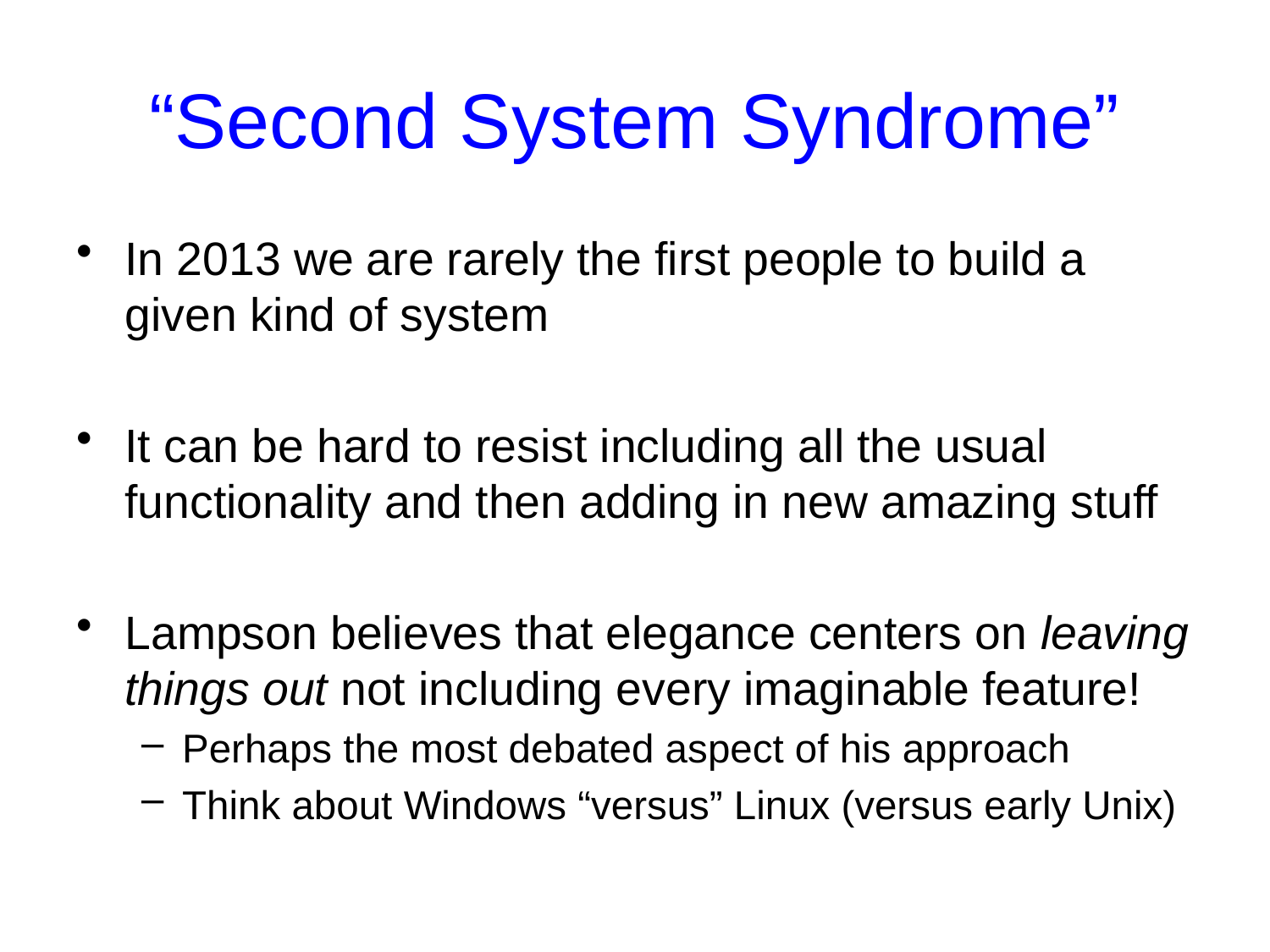

# “Second System Syndrome”
In 2013 we are rarely the first people to build a given kind of system

It can be hard to resist including all the usual functionality and then adding in new amazing stuff

Lampson believes that elegance centers on leaving things out not including every imaginable feature!
Perhaps the most debated aspect of his approach
Think about Windows “versus” Linux (versus early Unix)